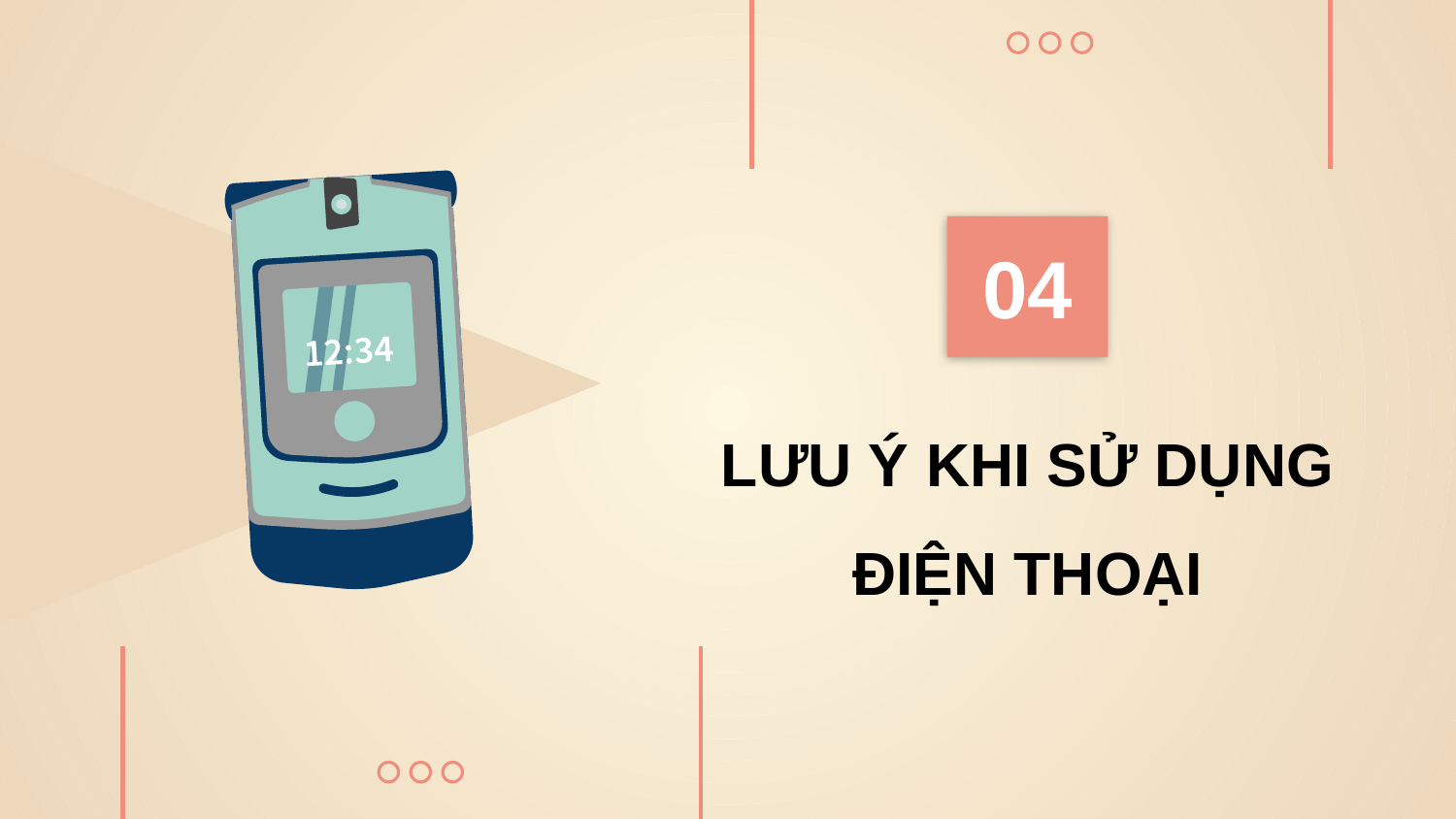

04
LƯU Ý KHI SỬ DỤNG ĐIỆN THOẠI